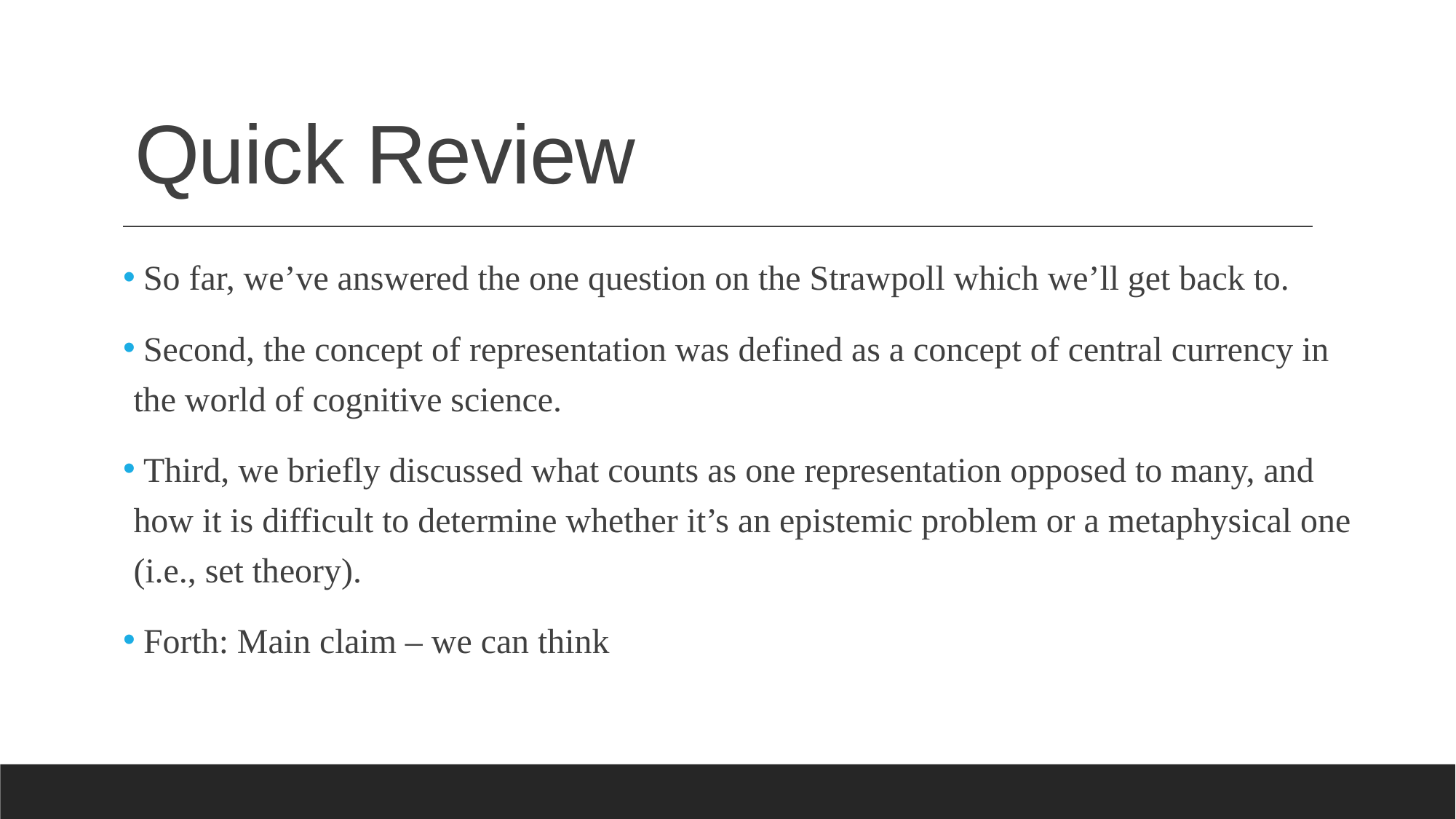

# Quick Review
 So far, we’ve answered the one question on the Strawpoll which we’ll get back to.
 Second, the concept of representation was defined as a concept of central currency in the world of cognitive science.
 Third, we briefly discussed what counts as one representation opposed to many, and how it is difficult to determine whether it’s an epistemic problem or a metaphysical one (i.e., set theory).
 Forth: Main claim – we can think